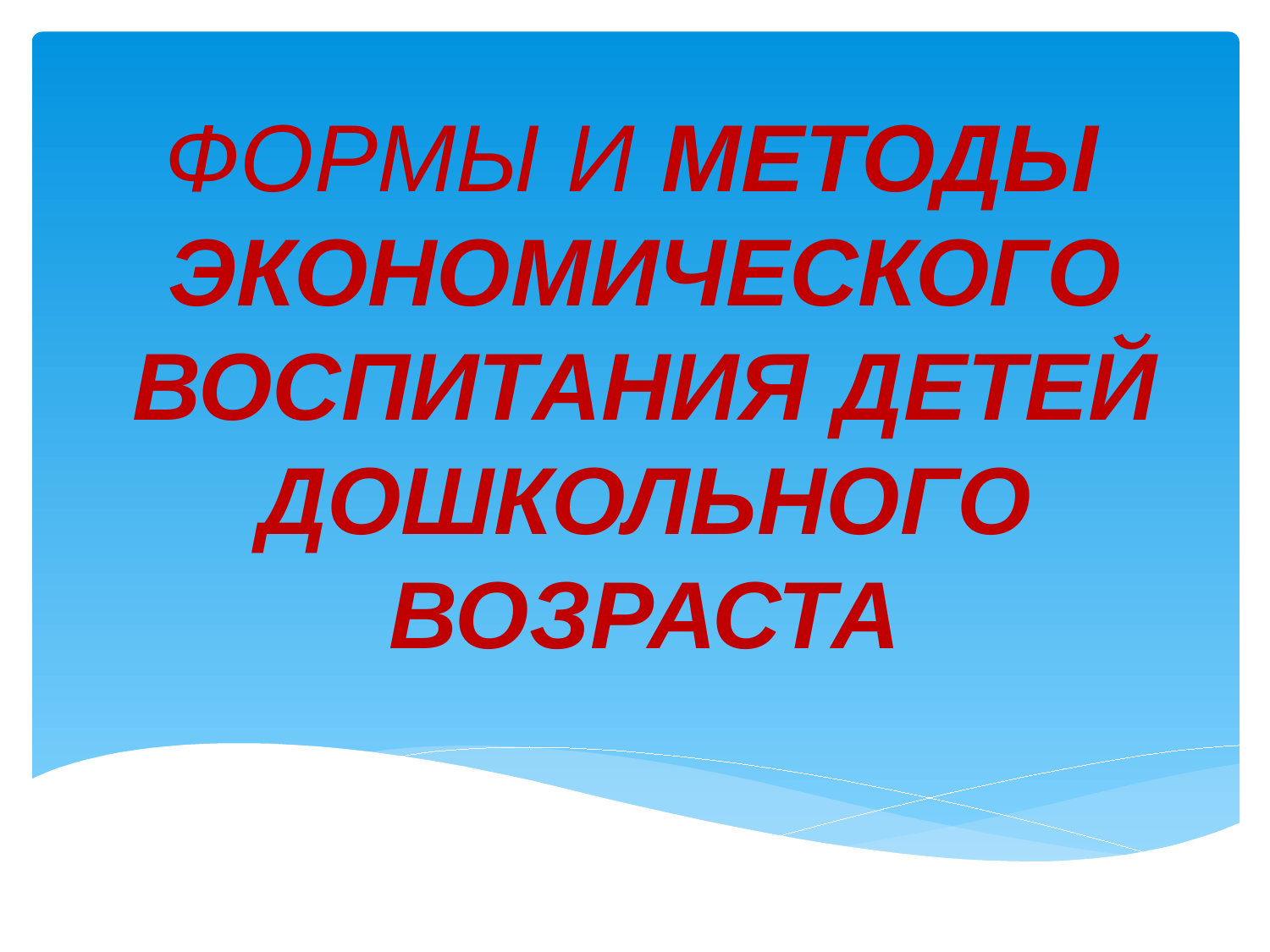

# ФОРМЫ И МЕТОДЫ  ЭКОНОМИЧЕСКОГО ВОСПИТАНИЯ ДЕТЕЙ ДОШКОЛЬНОГО ВОЗРАСТА